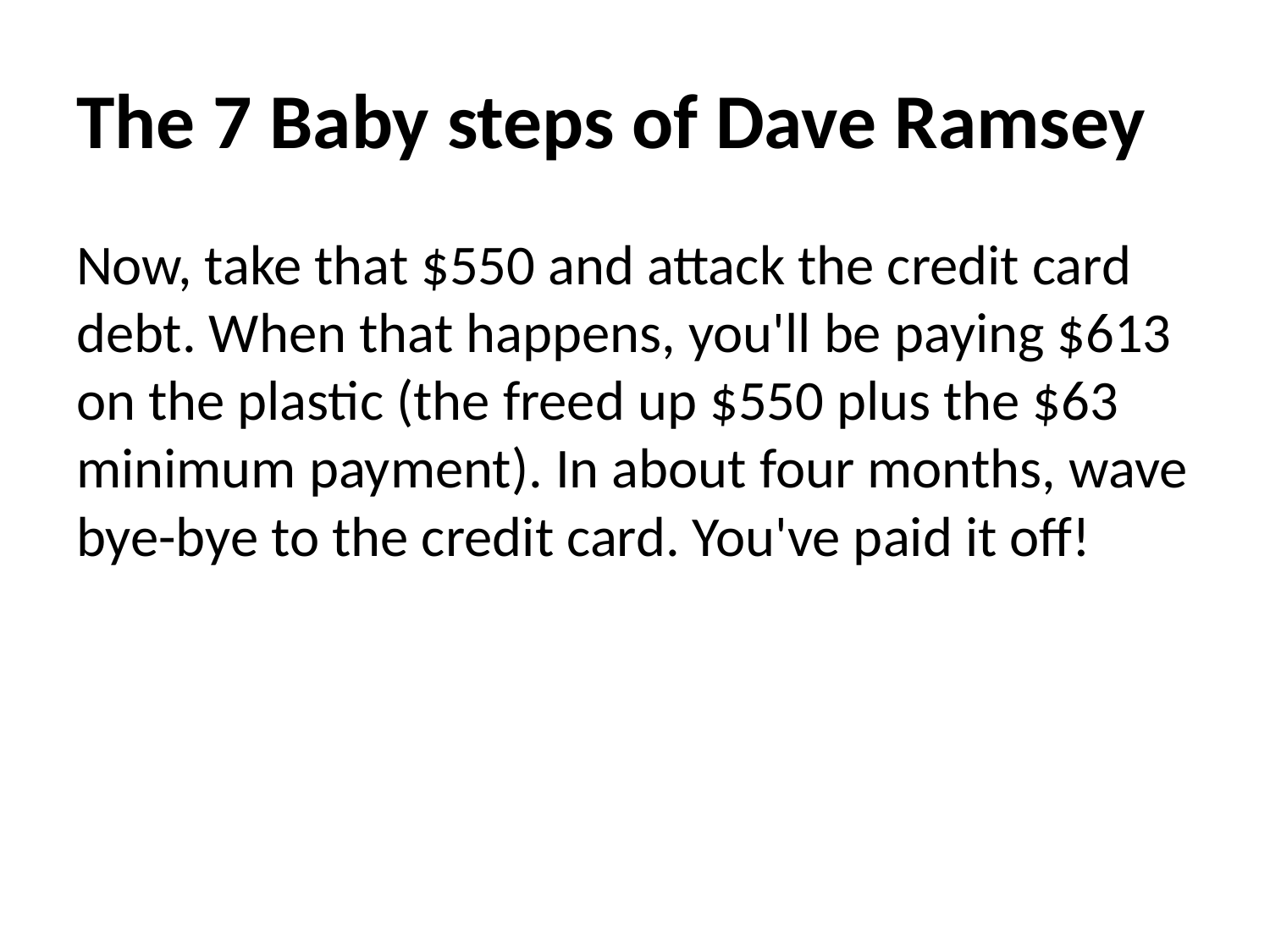

# The 7 Baby steps of Dave Ramsey
Now, take that $550 and attack the credit card debt. When that happens, you'll be paying $613 on the plastic (the freed up $550 plus the $63 minimum payment). In about four months, wave bye-bye to the credit card. You've paid it off!